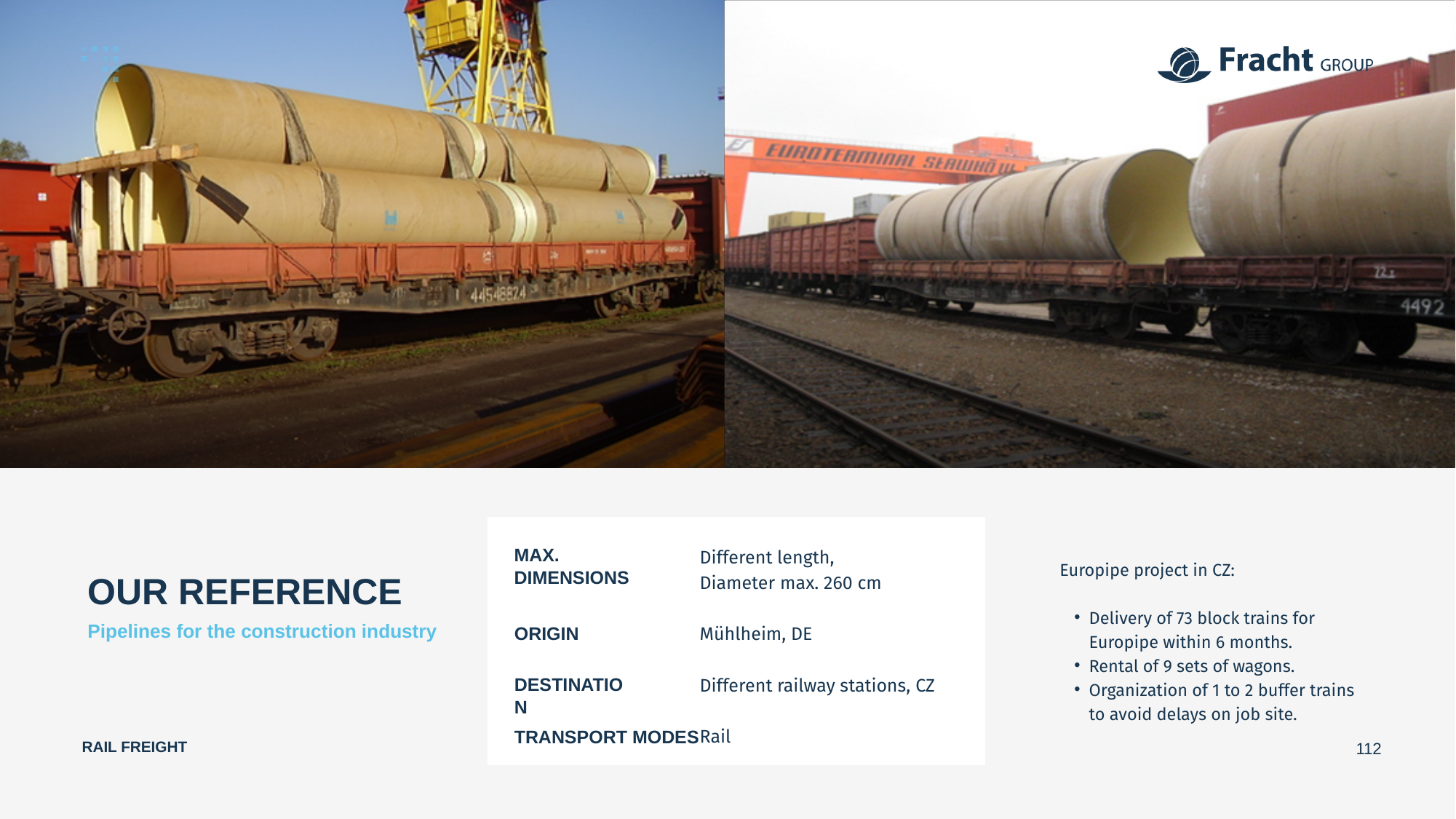

Different length,
Diameter max. 260 cm

Mühlheim, DE

Different railway stations, CZ

Rail
MAX. DIMENSIONS

Europipe project in CZ:

Delivery of 73 block trains for Europipe within 6 months.
Rental of 9 sets of wagons.
Organization of 1 to 2 buffer trains to avoid delays on job site.
OUR REFERENCE
Pipelines for the construction industry
ORIGIN
DESTINATION
TRANSPORT MODES
RAIL FREIGHT
112